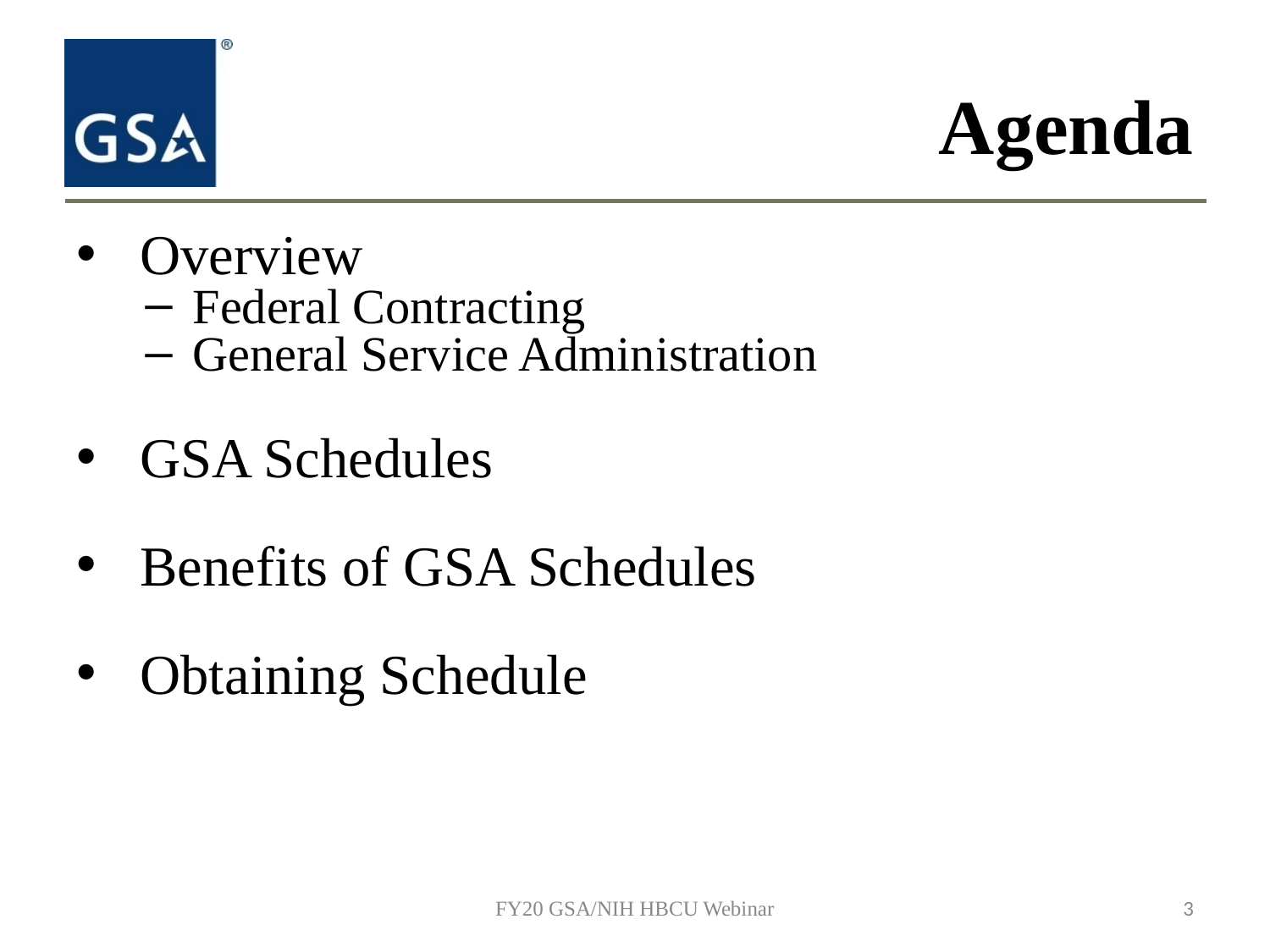

# Agenda
Overview
Federal Contracting
General Service Administration

GSA Schedules

Benefits of GSA Schedules

Obtaining Schedule

FY20 GSA/NIH HBCU Webinar
3